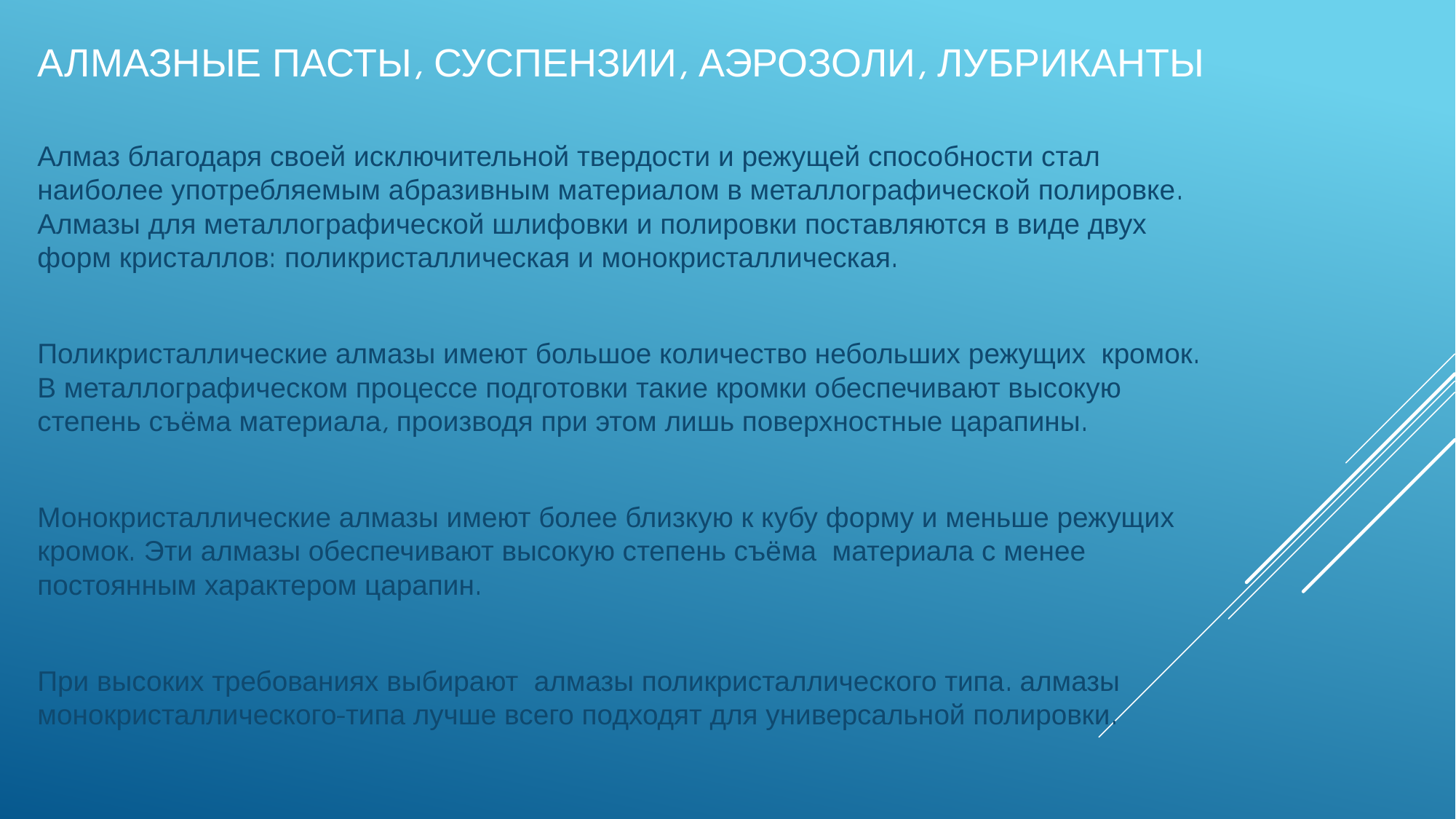

# Алмазные пасты, суспензии, аэрозоли, лубриканты
Алмаз благодаря своей исключительной твердости и режущей способности стал наиболее употребляемым абразивным материалом в металлографической полировке. Алмазы для металлографической шлифовки и полировки поставляются в виде двух форм кристаллов: поликристаллическая и монокристаллическая.

Поликристаллические алмазы имеют большое количество небольших режущих  кромок. В металлографическом процессе подготовки такие кромки обеспечивают высокую степень съёма материала, производя при этом лишь поверхностные царапины.

Монокристаллические алмазы имеют более близкую к кубу форму и меньше режущих кромок. Эти алмазы обеспечивают высокую степень съёма  материала с менее постоянным характером царапин.

При высоких требованиях выбирают  алмазы поликристаллического типа. алмазы монокристаллического-типа лучше всего подходят для универсальной полировки.